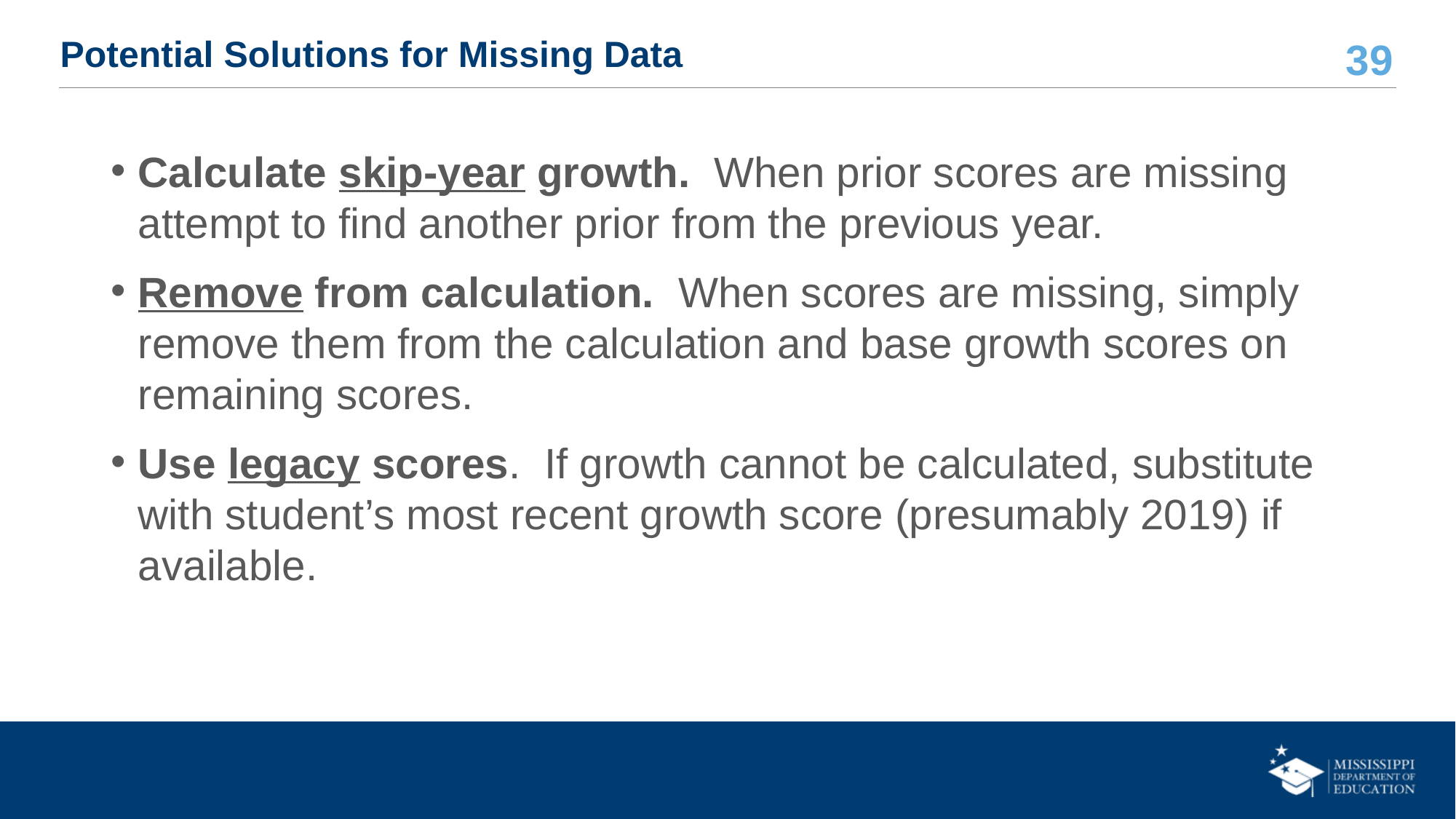

# Potential Solutions for Missing Data
Calculate skip-year growth.  When prior scores are missing attempt to find another prior from the previous year.
Remove from calculation.  When scores are missing, simply remove them from the calculation and base growth scores on remaining scores.
Use legacy scores.  If growth cannot be calculated, substitute with student’s most recent growth score (presumably 2019) if available.